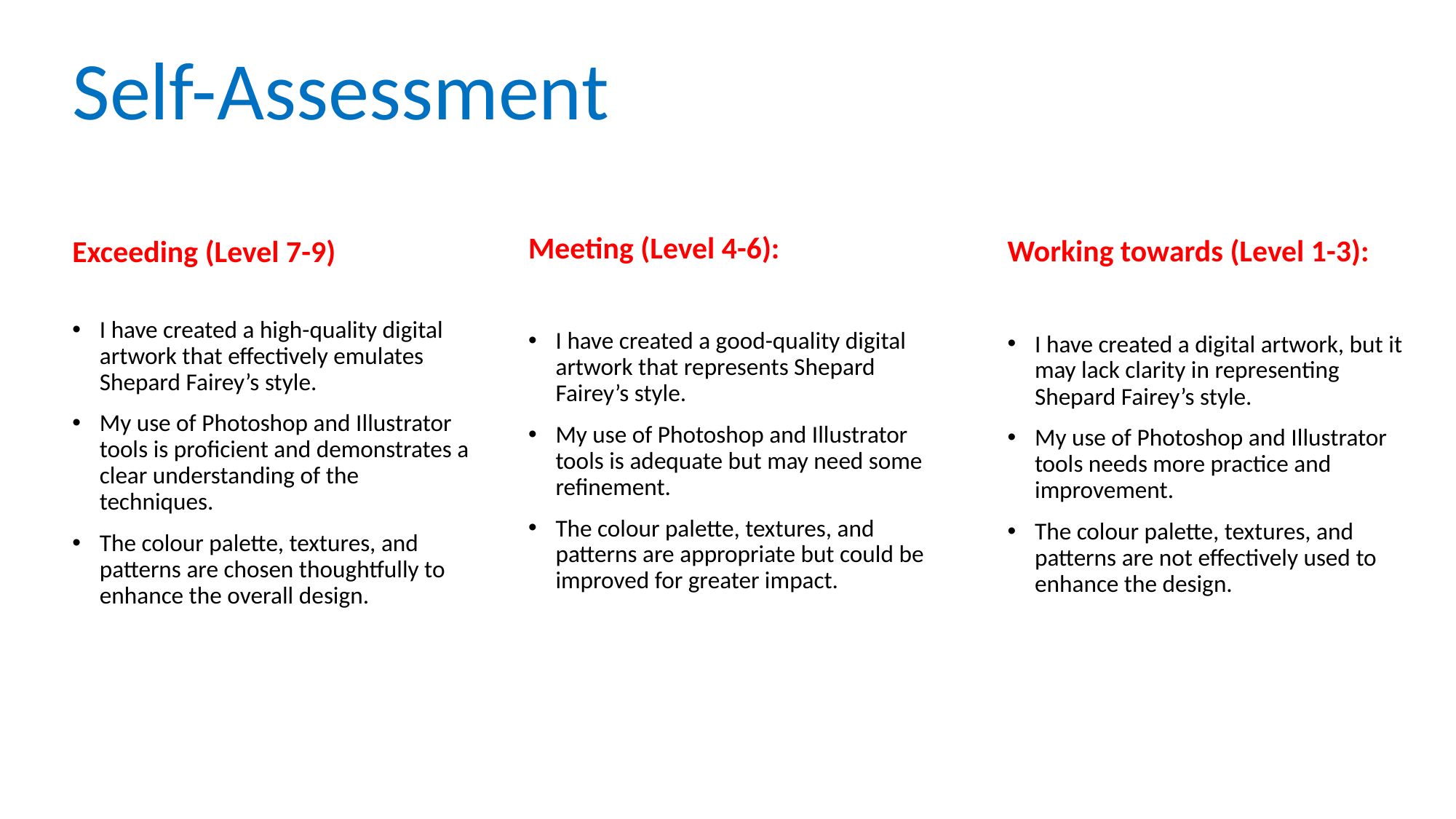

Self-Assessment
Meeting (Level 4-6):

I have created a good-quality digital artwork that represents Shepard Fairey’s style.
My use of Photoshop and Illustrator tools is adequate but may need some refinement.
The colour palette, textures, and patterns are appropriate but could be improved for greater impact.
Working towards (Level 1-3):

I have created a digital artwork, but it may lack clarity in representing Shepard Fairey’s style.
My use of Photoshop and Illustrator tools needs more practice and improvement.
The colour palette, textures, and patterns are not effectively used to enhance the design.
Exceeding (Level 7-9)

I have created a high-quality digital artwork that effectively emulates Shepard Fairey’s style.
My use of Photoshop and Illustrator tools is proficient and demonstrates a clear understanding of the techniques.
The colour palette, textures, and patterns are chosen thoughtfully to enhance the overall design.